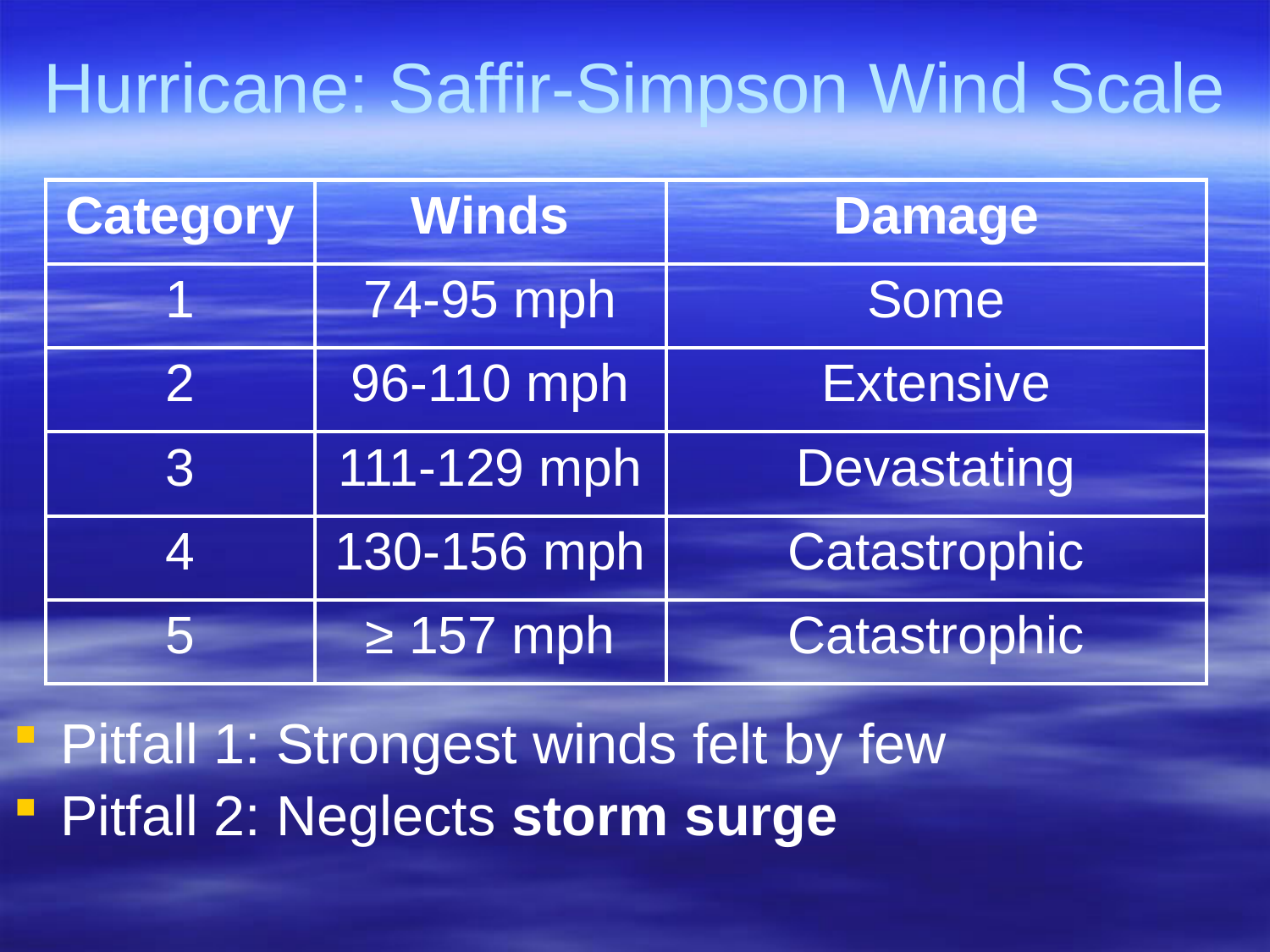

# Hurricane: Saffir-Simpson Wind Scale
| Category | Winds | Damage |
| --- | --- | --- |
| 1 | 74-95 mph | Some |
| 2 | 96-110 mph | Extensive |
| 3 | 111-129 mph | Devastating |
| 4 | 130-156 mph | Catastrophic |
| 5 | ≥ 157 mph | Catastrophic |
Pitfall 1: Strongest winds felt by few
Pitfall 2: Neglects storm surge